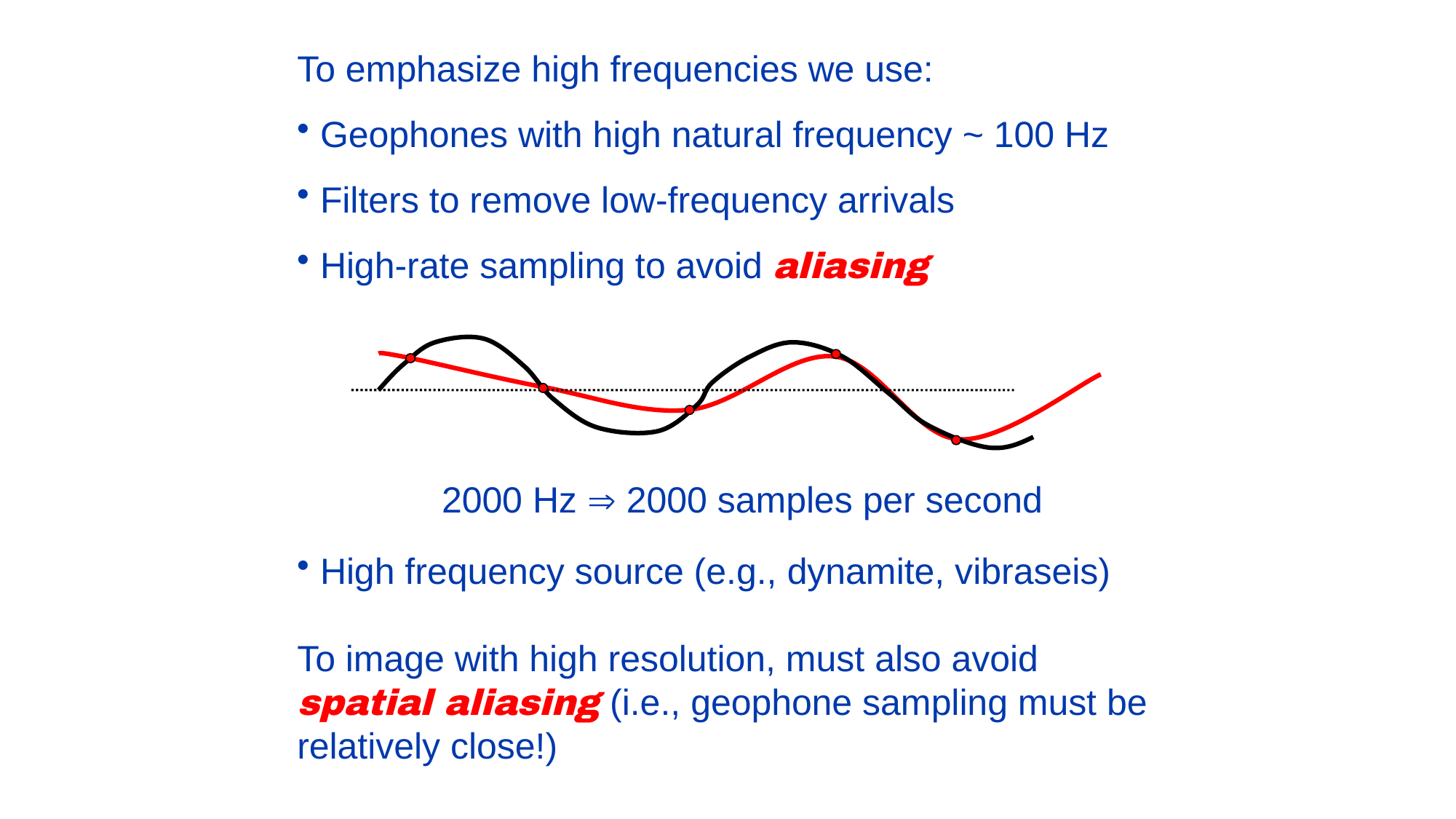

To emphasize high frequencies we use:

 Geophones with high natural frequency ~ 100 Hz

 Filters to remove low-frequency arrivals

 High-rate sampling to avoid aliasing

 High frequency source (e.g., dynamite, vibraseis)

To image with high resolution, must also avoid
spatial aliasing (i.e., geophone sampling must be
relatively close!)

2000 Hz ⇒ 2000 samples per second